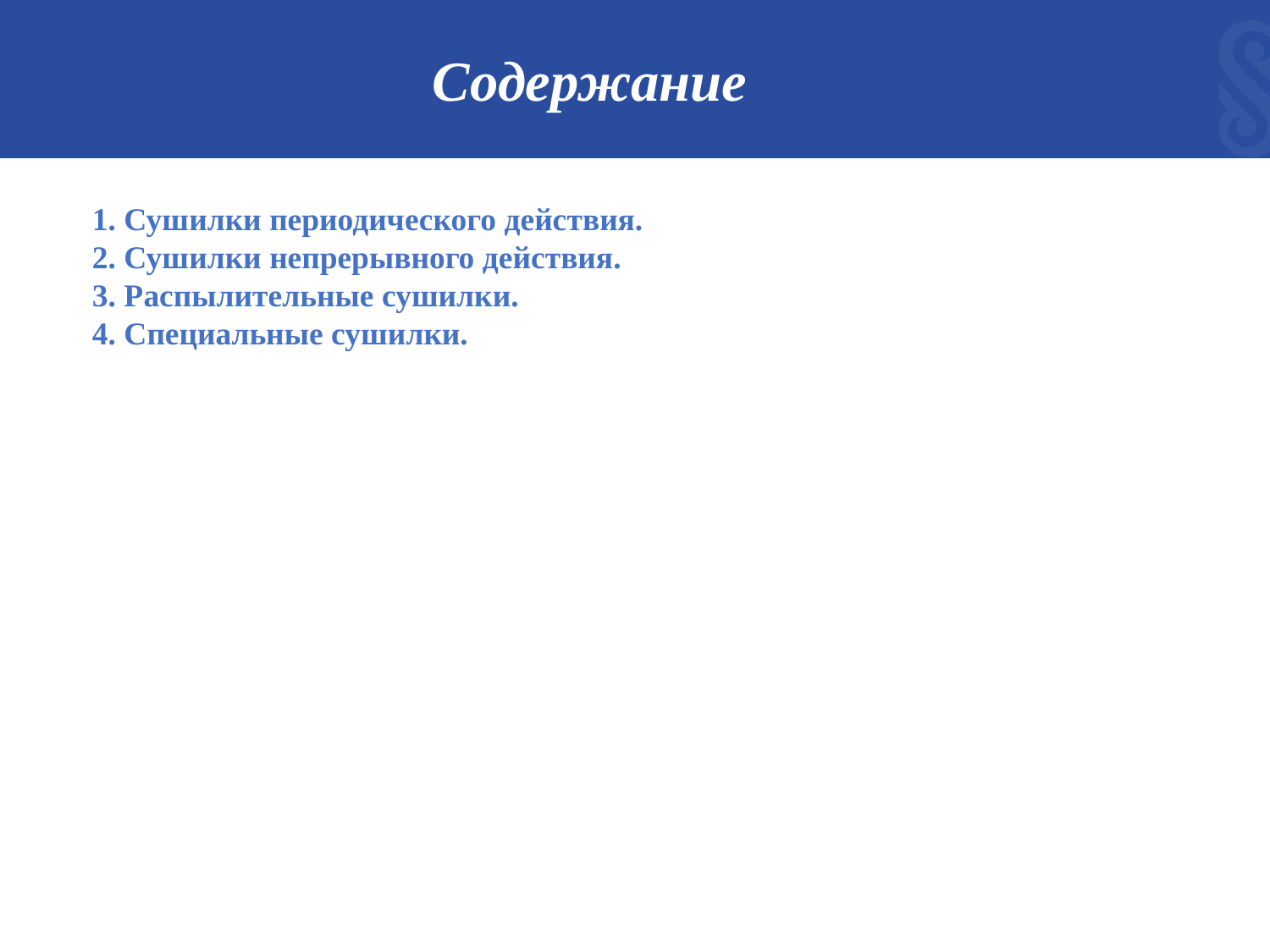

# Содержание
1. Сушилки периодического действия.
2. Сушилки непрерывного действия.
3. Распылительные сушилки.
4. Специальные сушилки.